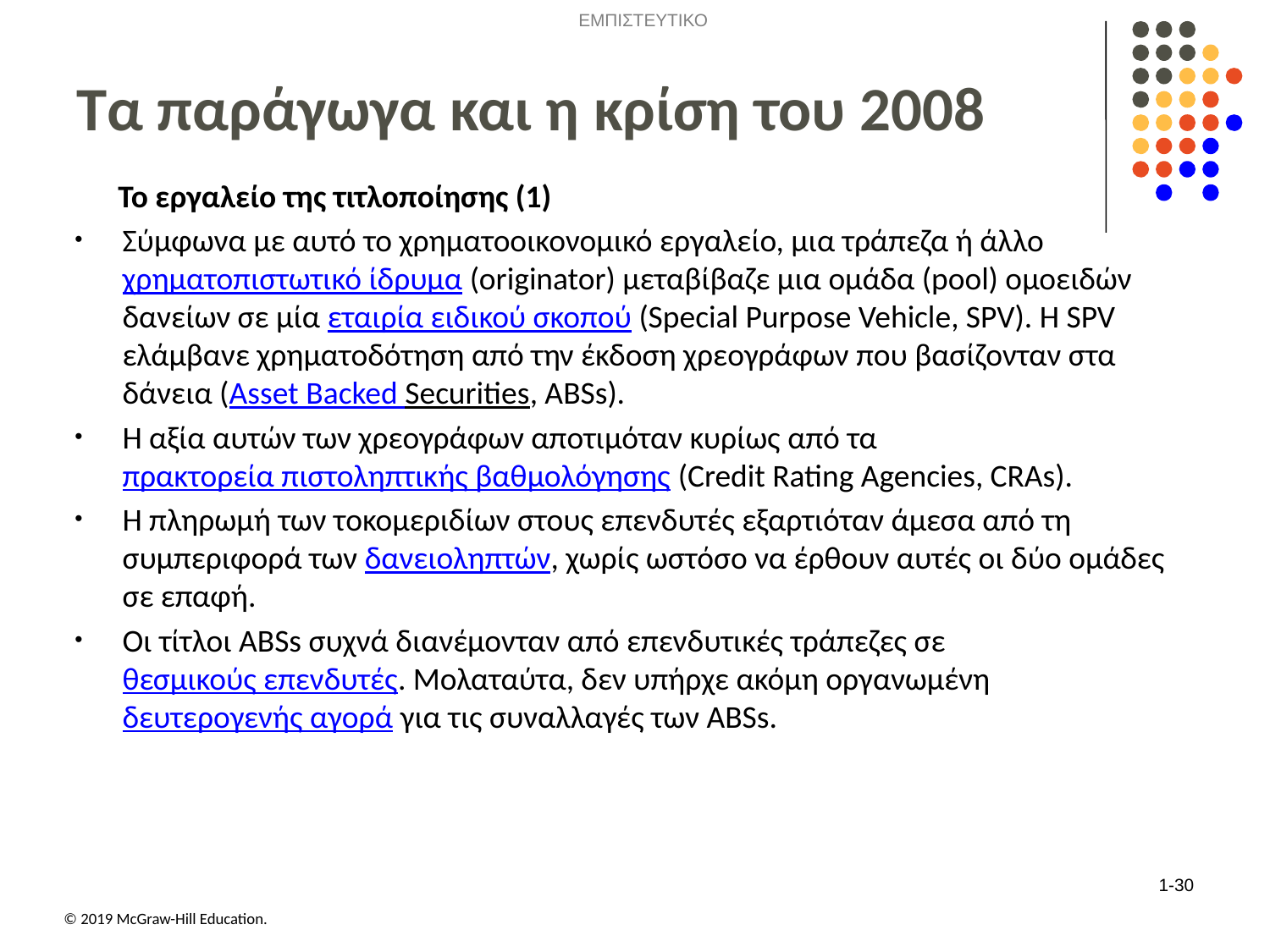

# Τα παράγωγα και η κρίση του 2008
      Το εργαλείο της τιτλοποίησης (1)
Σύμφωνα με αυτό το χρηματοοικονομικό εργαλείο, μια τράπεζα ή άλλο χρηματοπιστωτικό ίδρυμα (originator) μεταβίβαζε μια ομάδα (pool) ομοειδών δανείων σε μία εταιρία ειδικού σκοπού (Special Purpose Vehicle, SPV). Η SPV ελάμβανε χρηματοδότηση από την έκδοση χρεογράφων που βασίζονταν στα δάνεια (Asset Backed Securities, ABSs).
Η αξία αυτών των χρεογράφων αποτιμόταν κυρίως από τα πρακτορεία πιστοληπτικής βαθμολόγησης (Credit Rating Agencies, CRAs).
Η πληρωμή των τοκομεριδίων στους επενδυτές εξαρτιόταν άμεσα από τη συμπεριφορά των δανειοληπτών, χωρίς ωστόσο να έρθουν αυτές οι δύο ομάδες σε επαφή.
Οι τίτλοι ABSs συχνά διανέμονταν από επενδυτικές τράπεζες σε θεσμικούς επενδυτές. Μολαταύτα, δεν υπήρχε ακόμη οργανωμένη δευτερογενής αγορά για τις συναλλαγές των ABSs.

1-30